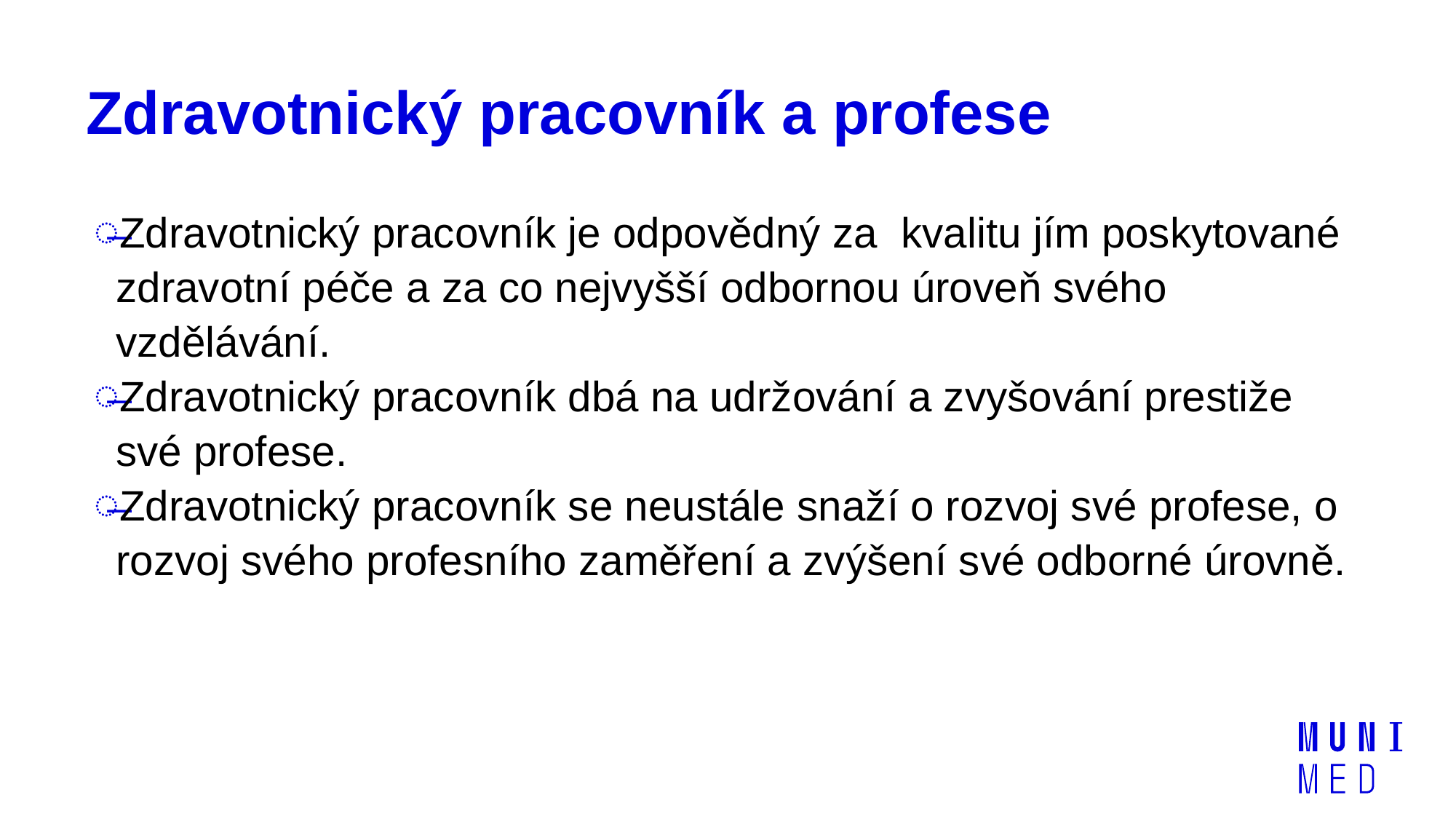

# Zdravotnický pracovník a profese
Zdravotnický pracovník je odpovědný za  kvalitu jím poskytované zdravotní péče a za co nejvyšší odbornou úroveň svého vzdělávání.
Zdravotnický pracovník dbá na udržování a zvyšování prestiže své profese.
Zdravotnický pracovník se neustále snaží o rozvoj své profese, o rozvoj svého profesního zaměření a zvýšení své odborné úrovně.